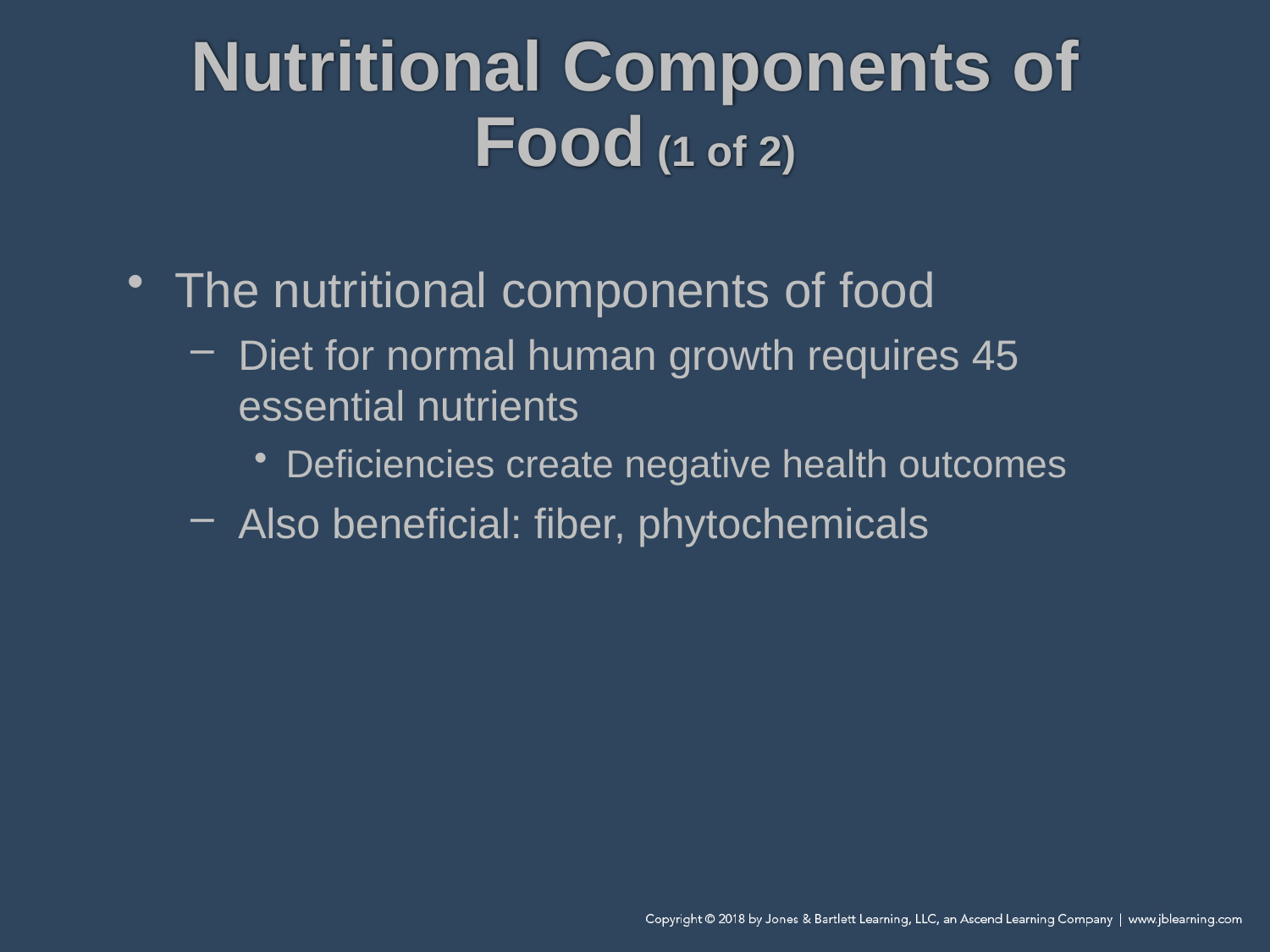

# Nutritional Components of Food (1 of 2)
The nutritional components of food
Diet for normal human growth requires 45 essential nutrients
Deficiencies create negative health outcomes
Also beneficial: fiber, phytochemicals